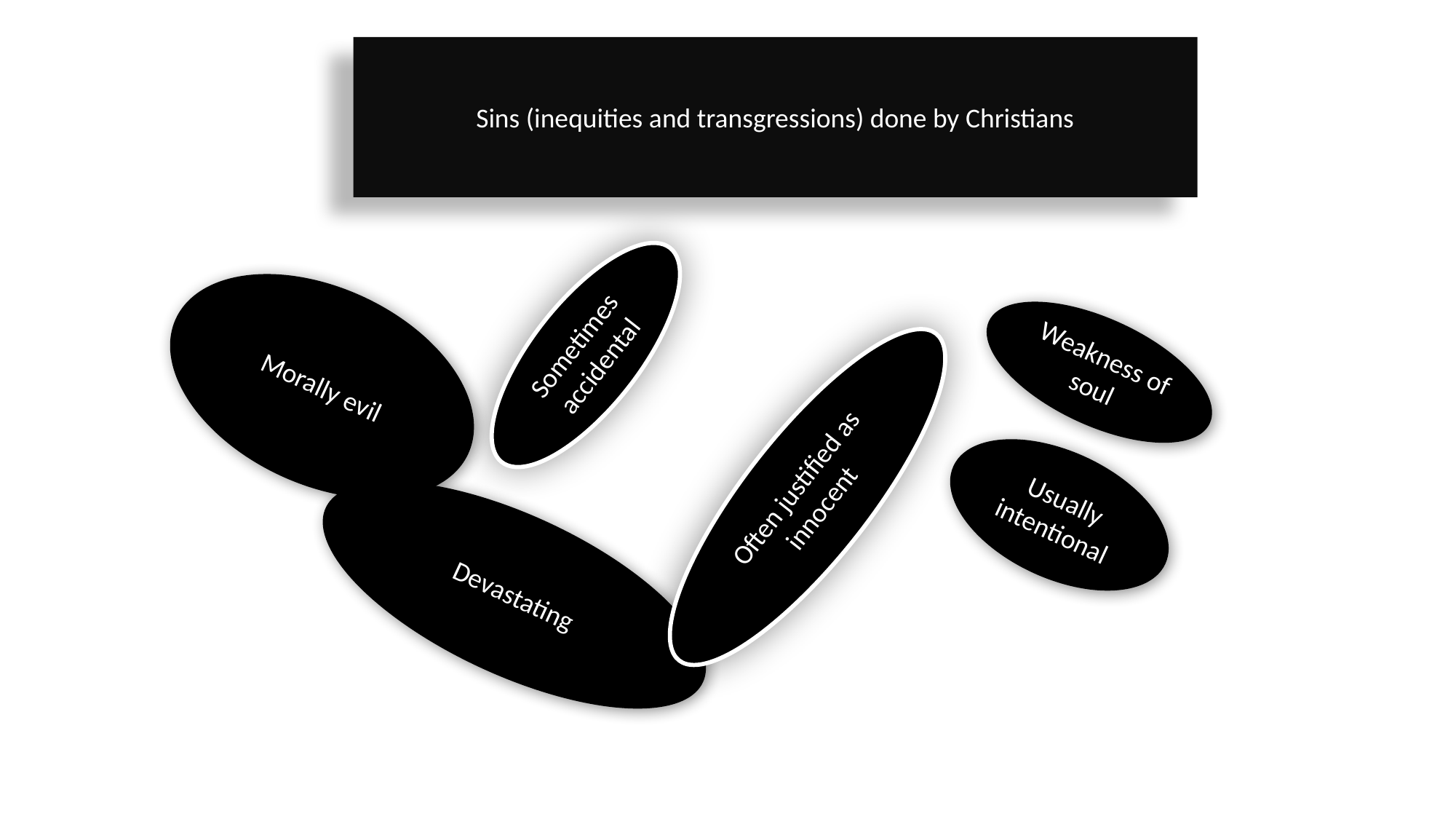

Sins (inequities and transgressions) done by Christians
Morally evil
Sometimes accidental
Weakness of soul
Often justified as innocent
Usually intentional
Devastating